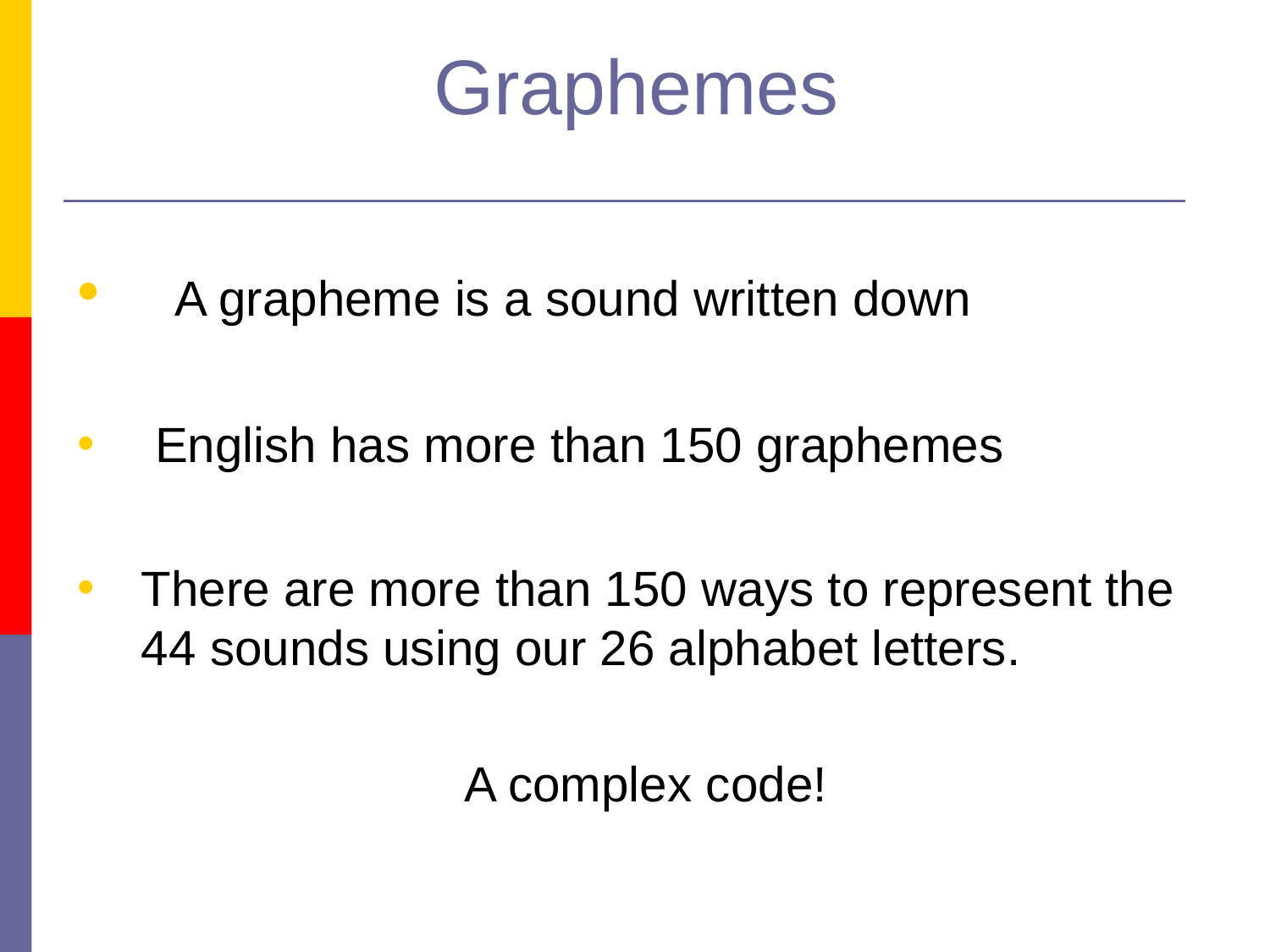

# Graphemes
 A grapheme is a sound written down

 English has more than 150 graphemes

There are more than 150 ways to represent the 44 sounds using our 26 alphabet letters.

A complex code!